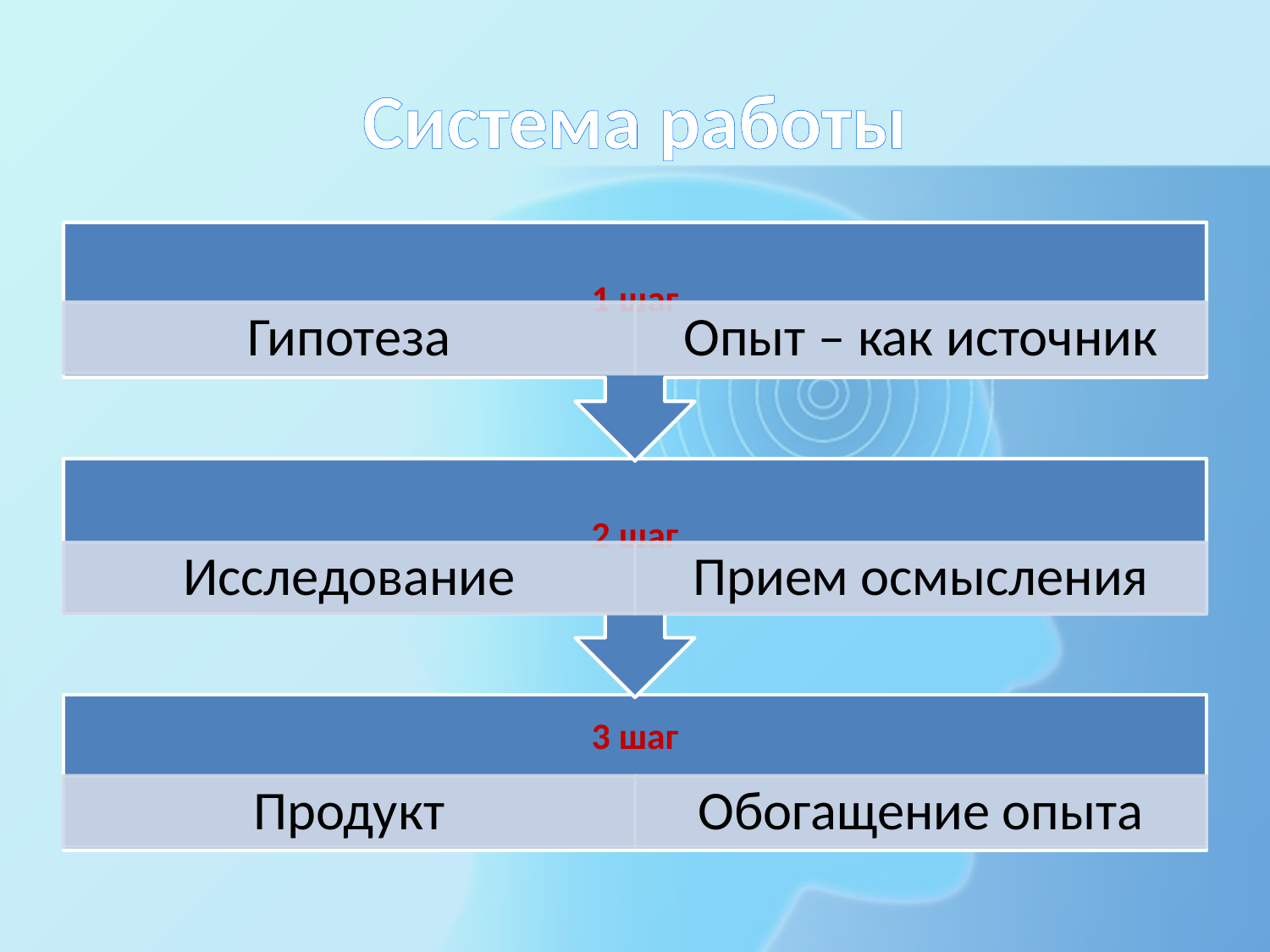

# Система работы
3 шаг
Продукт
Обогащение опыта
2 шаг
Исследование
Прием осмысления
1 шаг
Гипотеза
Опыт – как источник